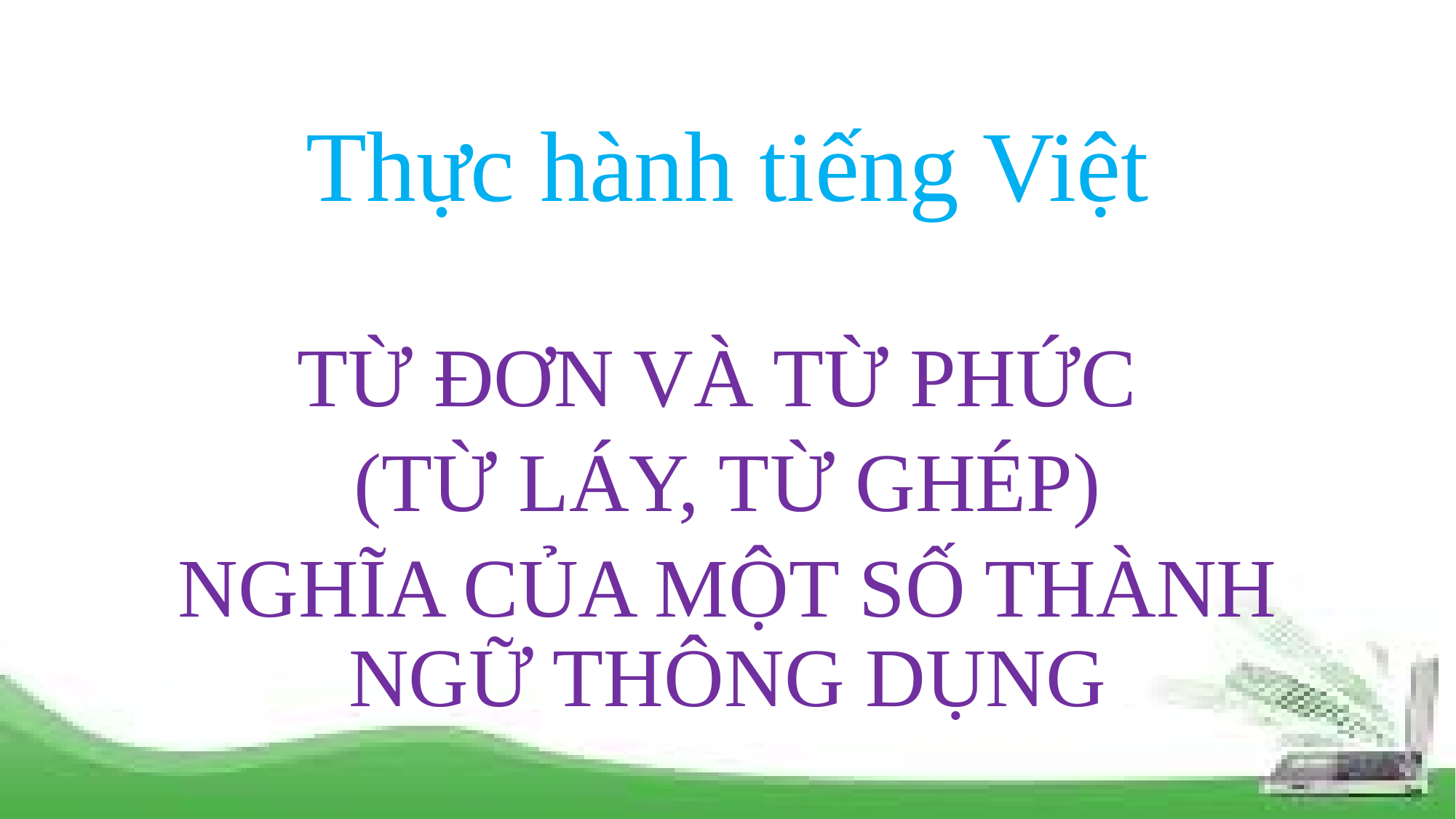

# Thực hành tiếng Việt

TỪ ĐƠN VÀ TỪ PHỨC
(TỪ LÁY, TỪ GHÉP)
NGHĨA CỦA MỘT SỐ THÀNH NGỮ THÔNG DỤNG